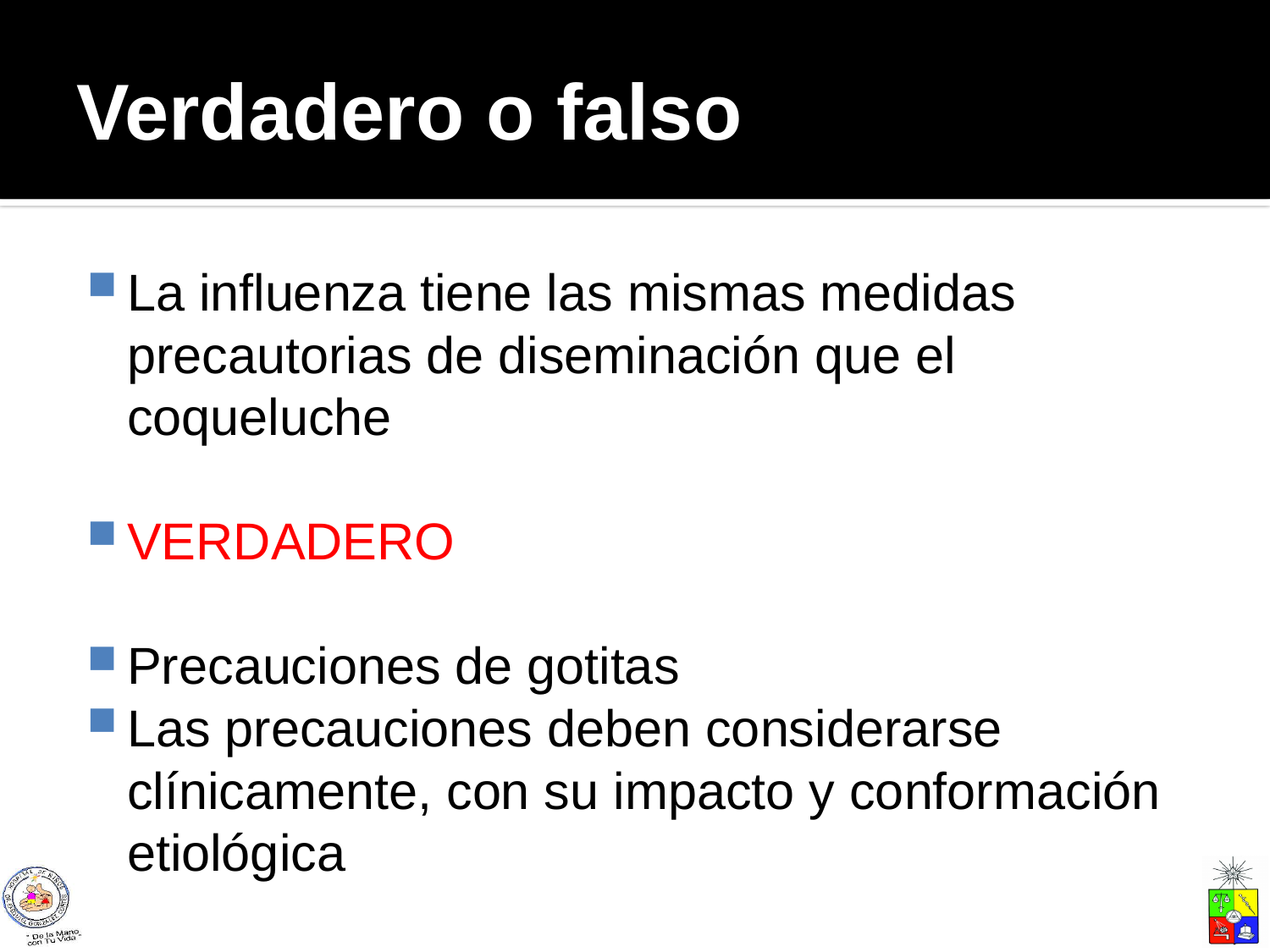

# Verdadero o falso
La influenza tiene las mismas medidas precautorias de diseminación que el coqueluche

VERDADERO

Precauciones de gotitas
Las precauciones deben considerarse clínicamente, con su impacto y conformación etiológica